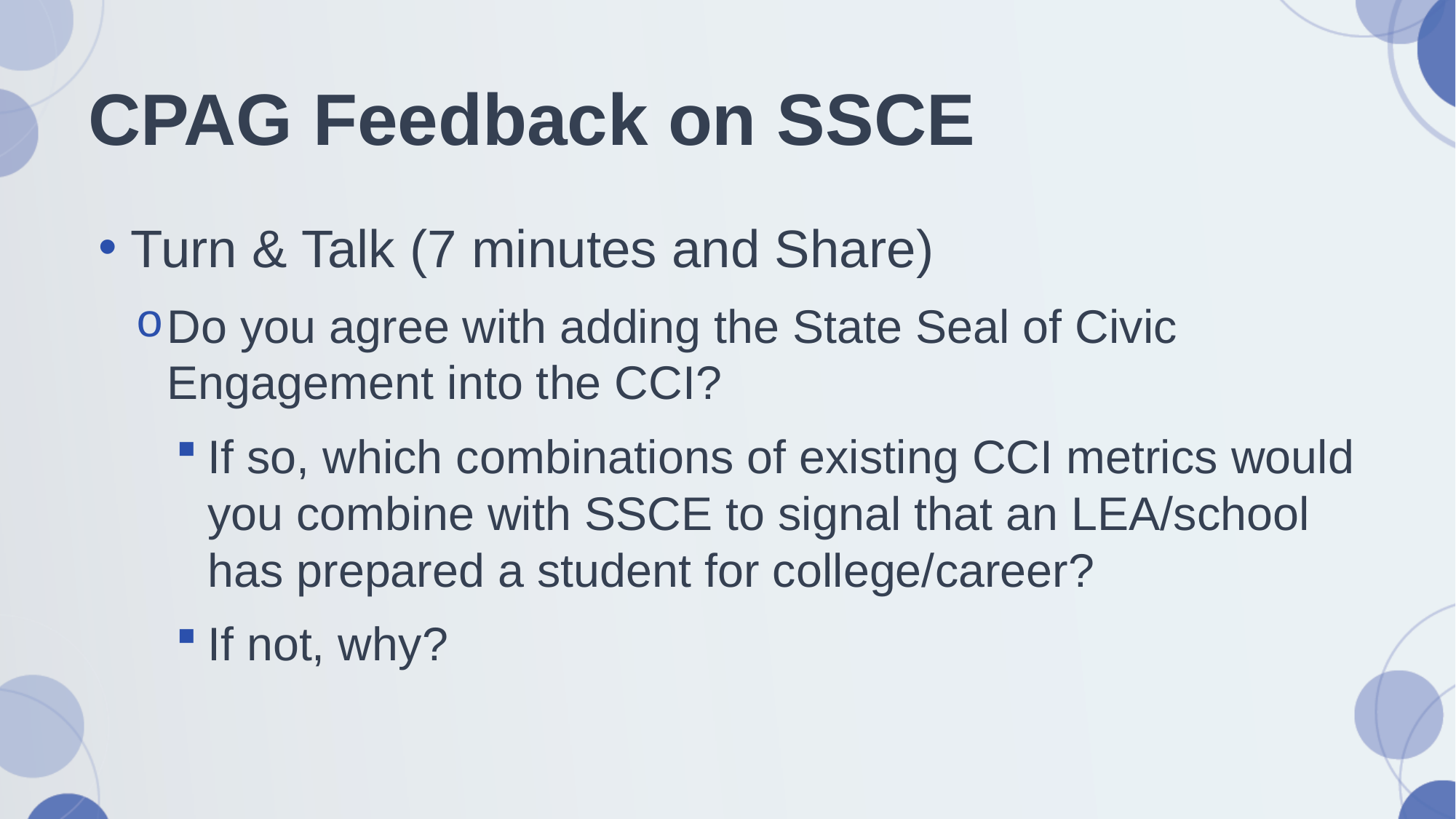

# CPAG Feedback on SSCE
Turn & Talk (7 minutes and Share)
Do you agree with adding the State Seal of Civic Engagement into the CCI?
If so, which combinations of existing CCI metrics would you combine with SSCE to signal that an LEA/school has prepared a student for college/career?
If not, why?